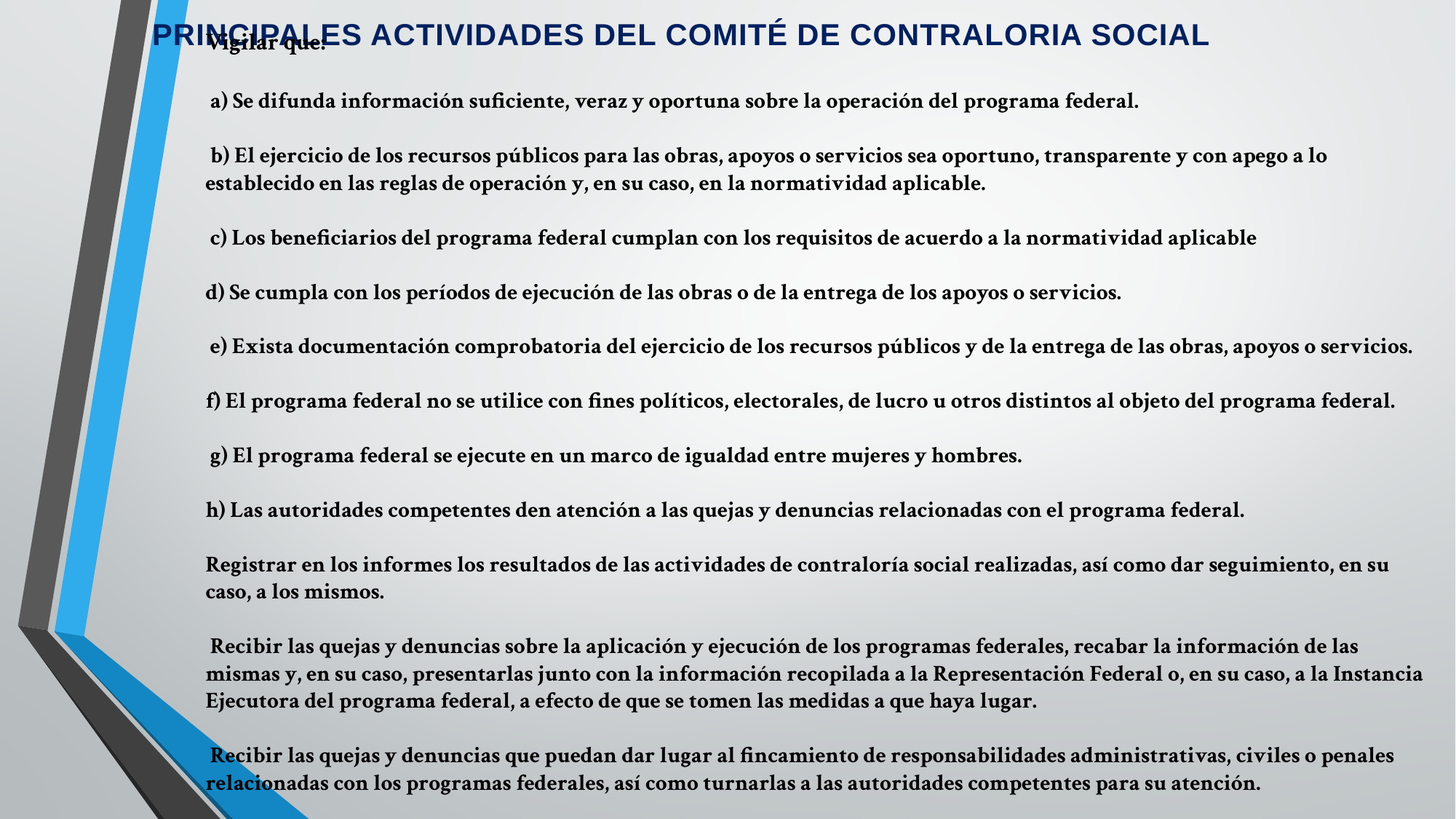

Vigilar que:

 a) Se difunda información suficiente, veraz y oportuna sobre la operación del programa federal.

 b) El ejercicio de los recursos públicos para las obras, apoyos o servicios sea oportuno, transparente y con apego a lo establecido en las reglas de operación y, en su caso, en la normatividad aplicable.

 c) Los beneficiarios del programa federal cumplan con los requisitos de acuerdo a la normatividad aplicable

d) Se cumpla con los períodos de ejecución de las obras o de la entrega de los apoyos o servicios.

 e) Exista documentación comprobatoria del ejercicio de los recursos públicos y de la entrega de las obras, apoyos o servicios.

f) El programa federal no se utilice con fines políticos, electorales, de lucro u otros distintos al objeto del programa federal.

 g) El programa federal se ejecute en un marco de igualdad entre mujeres y hombres.

h) Las autoridades competentes den atención a las quejas y denuncias relacionadas con el programa federal.

Registrar en los informes los resultados de las actividades de contraloría social realizadas, así como dar seguimiento, en su caso, a los mismos.

 Recibir las quejas y denuncias sobre la aplicación y ejecución de los programas federales, recabar la información de las mismas y, en su caso, presentarlas junto con la información recopilada a la Representación Federal o, en su caso, a la Instancia Ejecutora del programa federal, a efecto de que se tomen las medidas a que haya lugar.

 Recibir las quejas y denuncias que puedan dar lugar al fincamiento de responsabilidades administrativas, civiles o penales relacionadas con los programas federales, así como turnarlas a las autoridades competentes para su atención.
PRINCIPALES ACTIVIDADES DEL COMITÉ DE CONTRALORIA SOCIAL